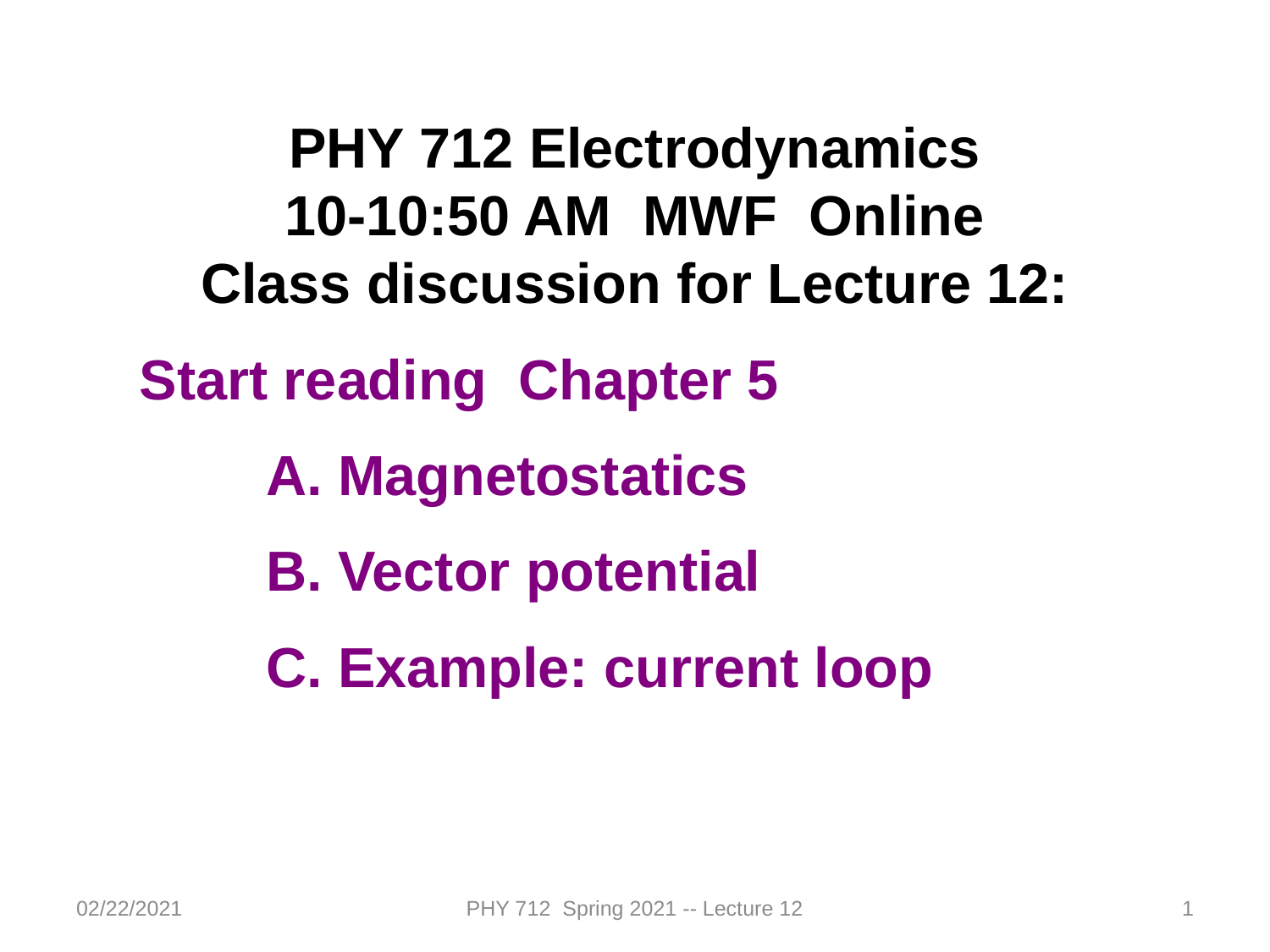

PHY 712 Electrodynamics
10-10:50 AM  MWF  Online
Class discussion for Lecture 12:
Start reading  Chapter 5
Magnetostatics
Vector potential
Example: current loop
02/22/2021
PHY 712  Spring 2021 -- Lecture 12
1